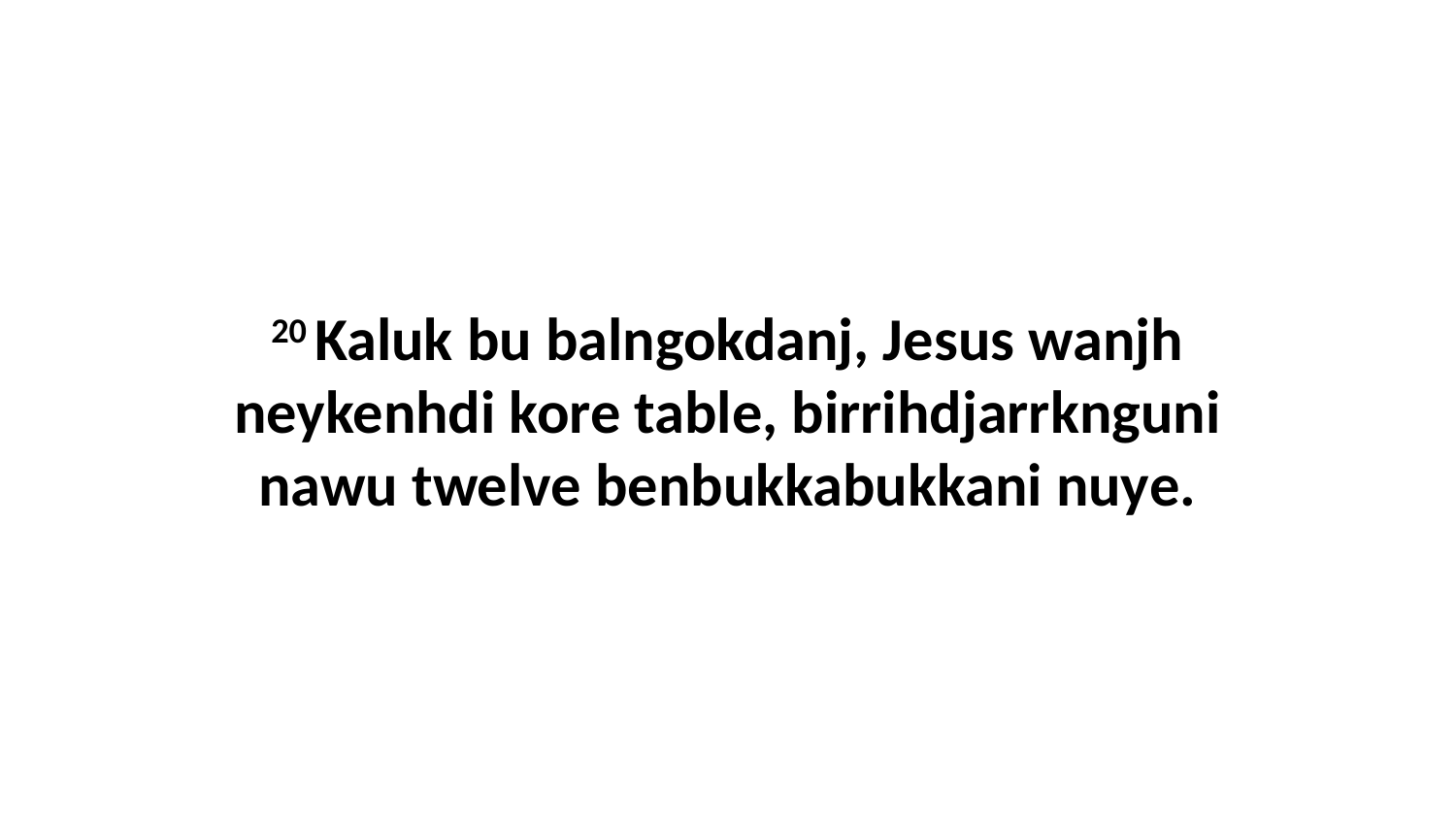

20 Kaluk bu balngokdanj, Jesus wanjh neykenhdi kore table, birrihdjarrknguni nawu twelve benbukkabukkani nuye.